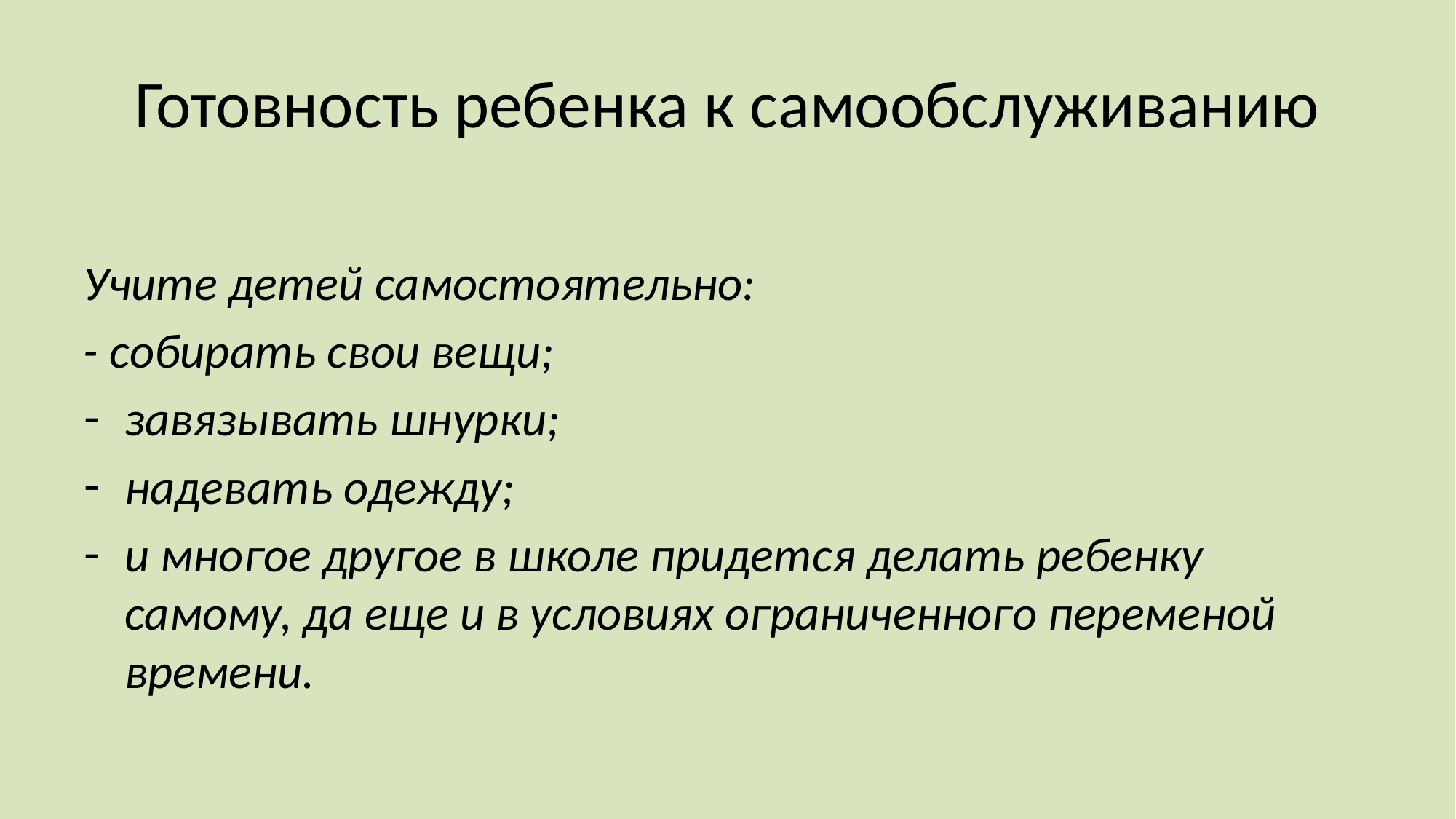

# Готовность ребенка к самообслуживанию
Учите детей самостоятельно:
- собирать свои вещи;
завязывать шнурки;
надевать одежду;
и многое другое в школе придется делать ребенку самому, да еще и в условиях ограниченного переменой времени.